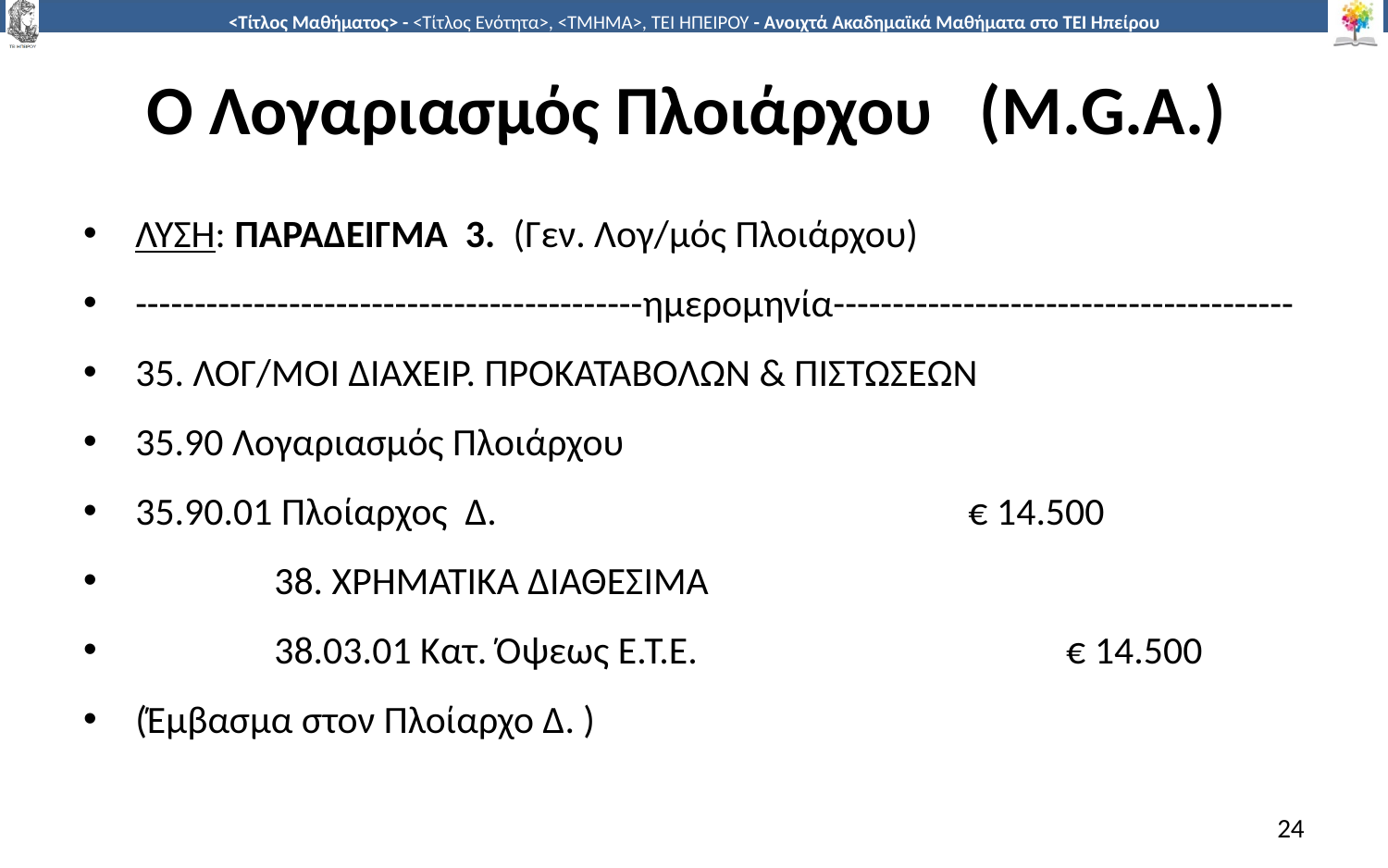

# O Λογαριασμός Πλοιάρχου   (M.G.A.)
ΛΥΣΗ: ΠΑΡΑΔΕΙΓΜΑ  3.  (Γεν. Λογ/μός Πλοιάρχου)
-------------------------------------------ημερομηνία---------------------------------------
35. ΛΟΓ/ΜΟΙ ΔΙΑΧΕΙΡ. ΠΡΟΚΑΤΑΒΟΛΩΝ & ΠΙΣΤΩΣΕΩΝ
35.90 Λογαριασμός Πλοιάρχου
35.90.01 Πλοίαρχος  Δ.				€ 14.500
	38. ΧΡΗΜΑΤΙΚΑ ΔΙΑΘΕΣΙΜΑ
	38.03.01 Κατ. Όψεως Ε.Τ.Ε.   	                           € 14.500
(Έμβασμα στον Πλοίαρχο Δ. )

24